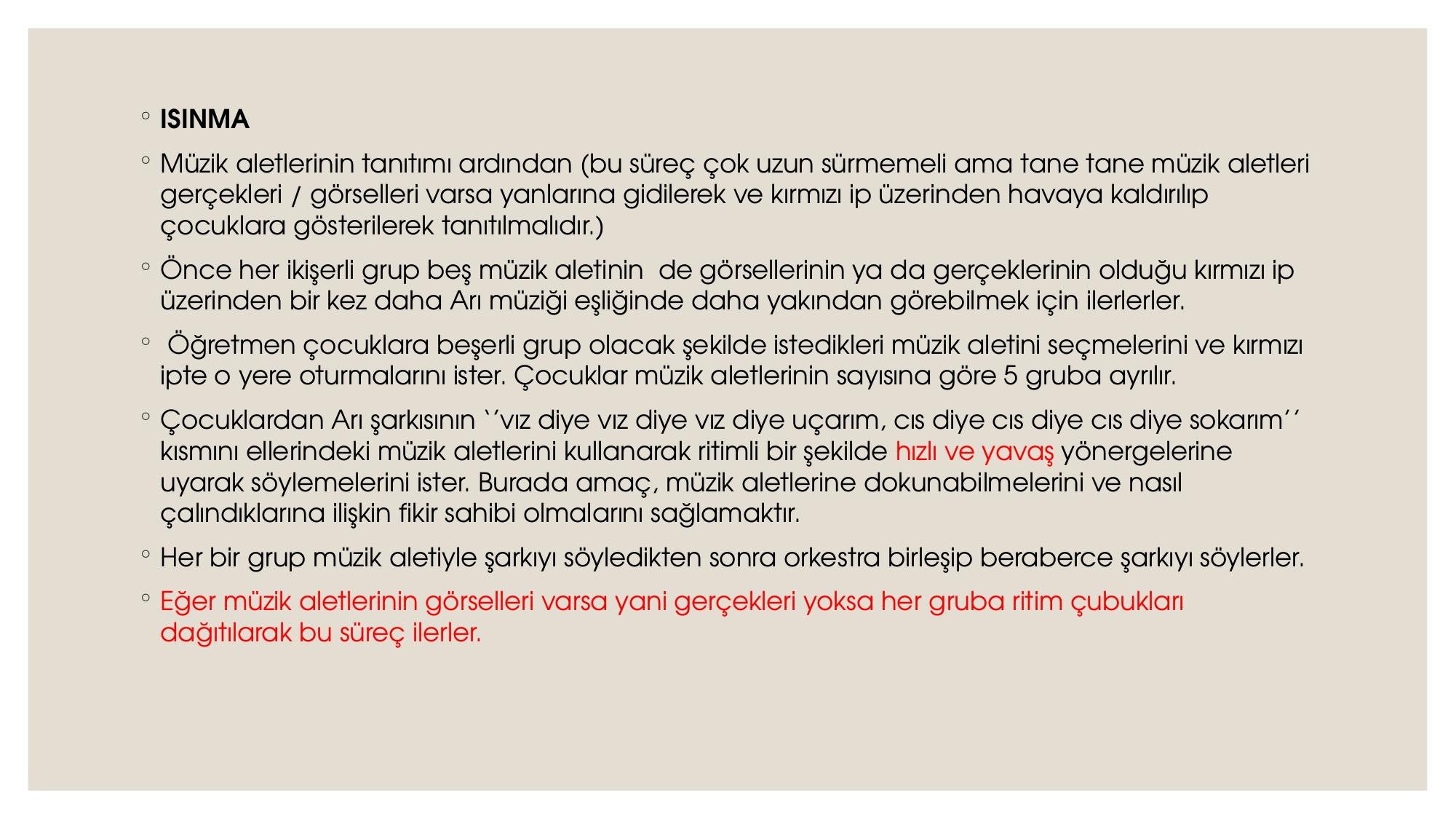

ISINMA
Müzik aletlerinin tanıtımı ardından (bu süreç çok uzun sürmemeli ama tane tane müzik aletleri gerçekleri / görselleri varsa yanlarına gidilerek ve kırmızı ip üzerinden havaya kaldırılıp çocuklara gösterilerek tanıtılmalıdır.)
Önce her ikişerli grup beş müzik aletinin  de görsellerinin ya da gerçeklerinin olduğu kırmızı ip üzerinden bir kez daha Arı müziği eşliğinde daha yakından görebilmek için ilerlerler.
 Öğretmen çocuklara beşerli grup olacak şekilde istedikleri müzik aletini seçmelerini ve kırmızı ipte o yere oturmalarını ister. Çocuklar müzik aletlerinin sayısına göre 5 gruba ayrılır.
Çocuklardan Arı şarkısının ‘’vız diye vız diye vız diye uçarım, cıs diye cıs diye cıs diye sokarım’’ kısmını ellerindeki müzik aletlerini kullanarak ritimli bir şekilde hızlı ve yavaş yönergelerine uyarak söylemelerini ister. Burada amaç, müzik aletlerine dokunabilmelerini ve nasıl çalındıklarına ilişkin fikir sahibi olmalarını sağlamaktır.
Her bir grup müzik aletiyle şarkıyı söyledikten sonra orkestra birleşip beraberce şarkıyı söylerler.
Eğer müzik aletlerinin görselleri varsa yani gerçekleri yoksa her gruba ritim çubukları dağıtılarak bu süreç ilerler.